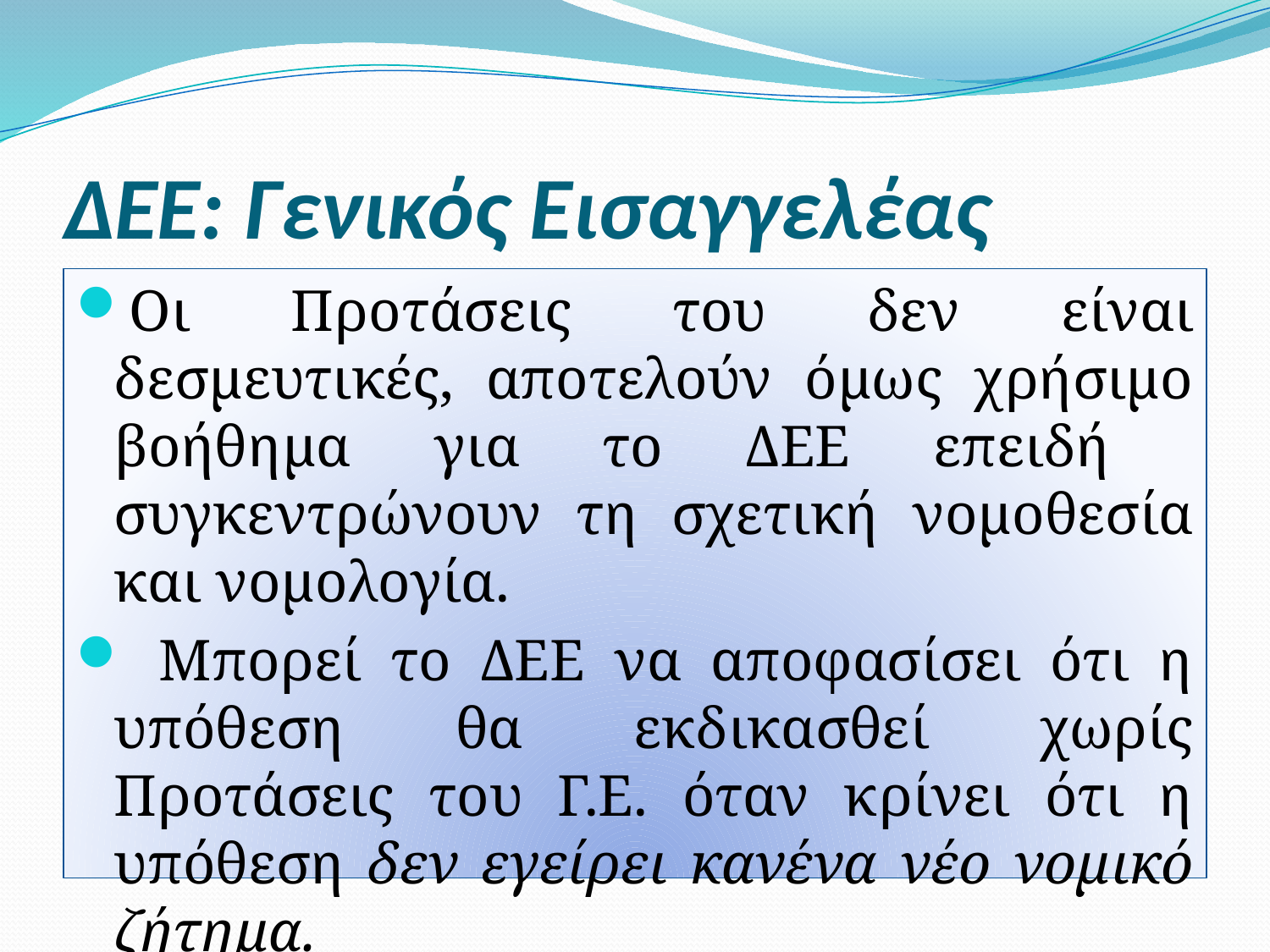

# ΔΕΕ: Γενικός Εισαγγελέας
Οι Προτάσεις του δεν είναι δεσμευτικές, αποτελούν όμως χρήσιμο βοήθημα για το ΔΕΕ επειδή  συγκεντρώνουν τη σχετική νομοθεσία και νομολογία.
 Μπορεί το ΔΕΕ να αποφασίσει ότι η υπόθεση θα εκδικασθεί χωρίς Προτάσεις του Γ.Ε. όταν κρίνει ότι η υπόθεση δεν εγείρει κανένα νέο νομικό ζήτημα.